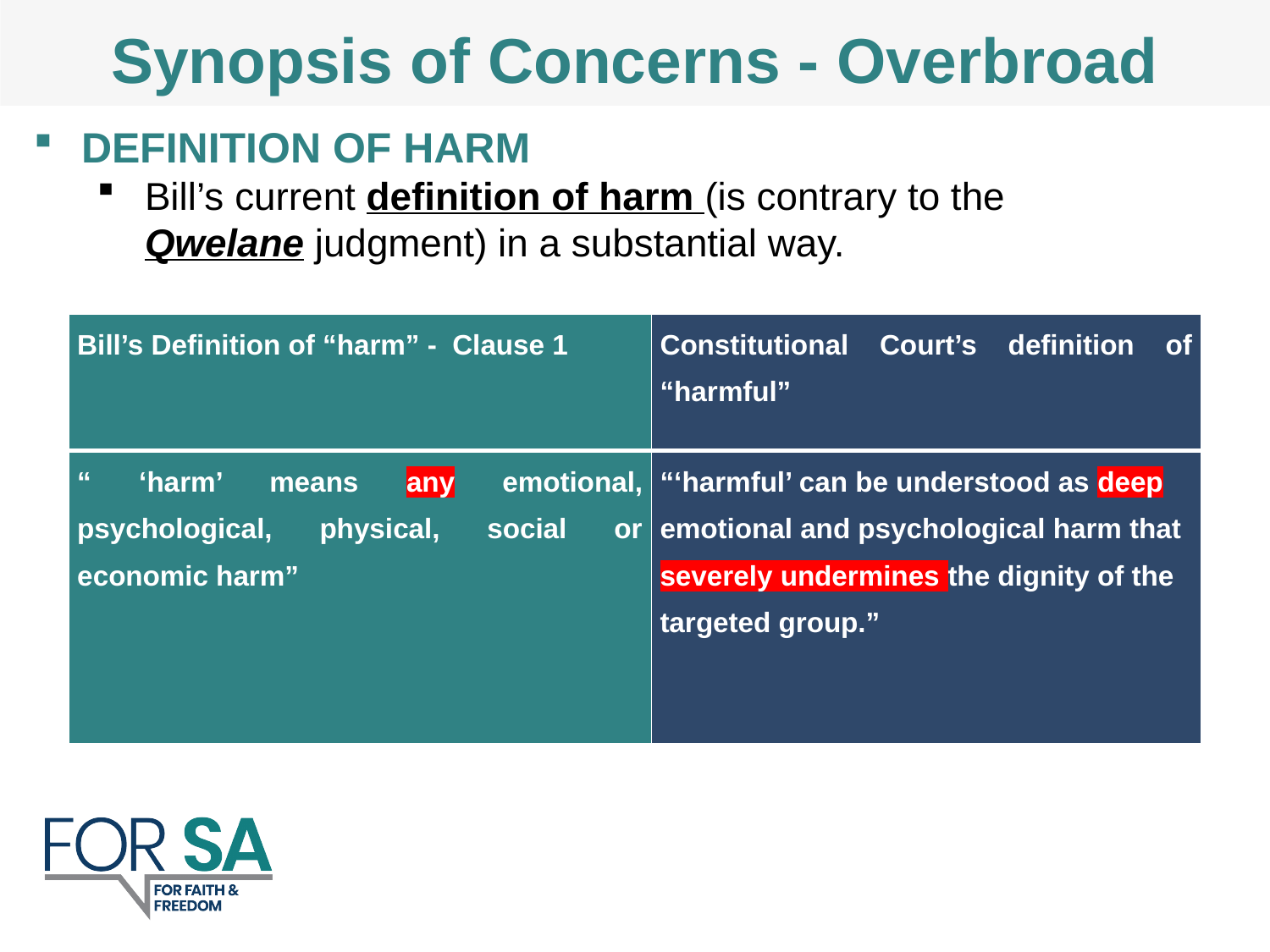

# Synopsis of Concerns - Overbroad
DEFINITION OF HARM
Bill’s current definition of harm (is contrary to the Qwelane judgment) in a substantial way.

| Bill’s Definition of “harm” -  Clause 1 | Constitutional Court’s definition of “harmful” |
| --- | --- |
| “ ‘harm’ means any emotional, psychological, physical, social or economic harm” | “‘harmful’ can be understood as deep emotional and psychological harm that severely undermines the dignity of the targeted group.” |
Photo: Unsplashed